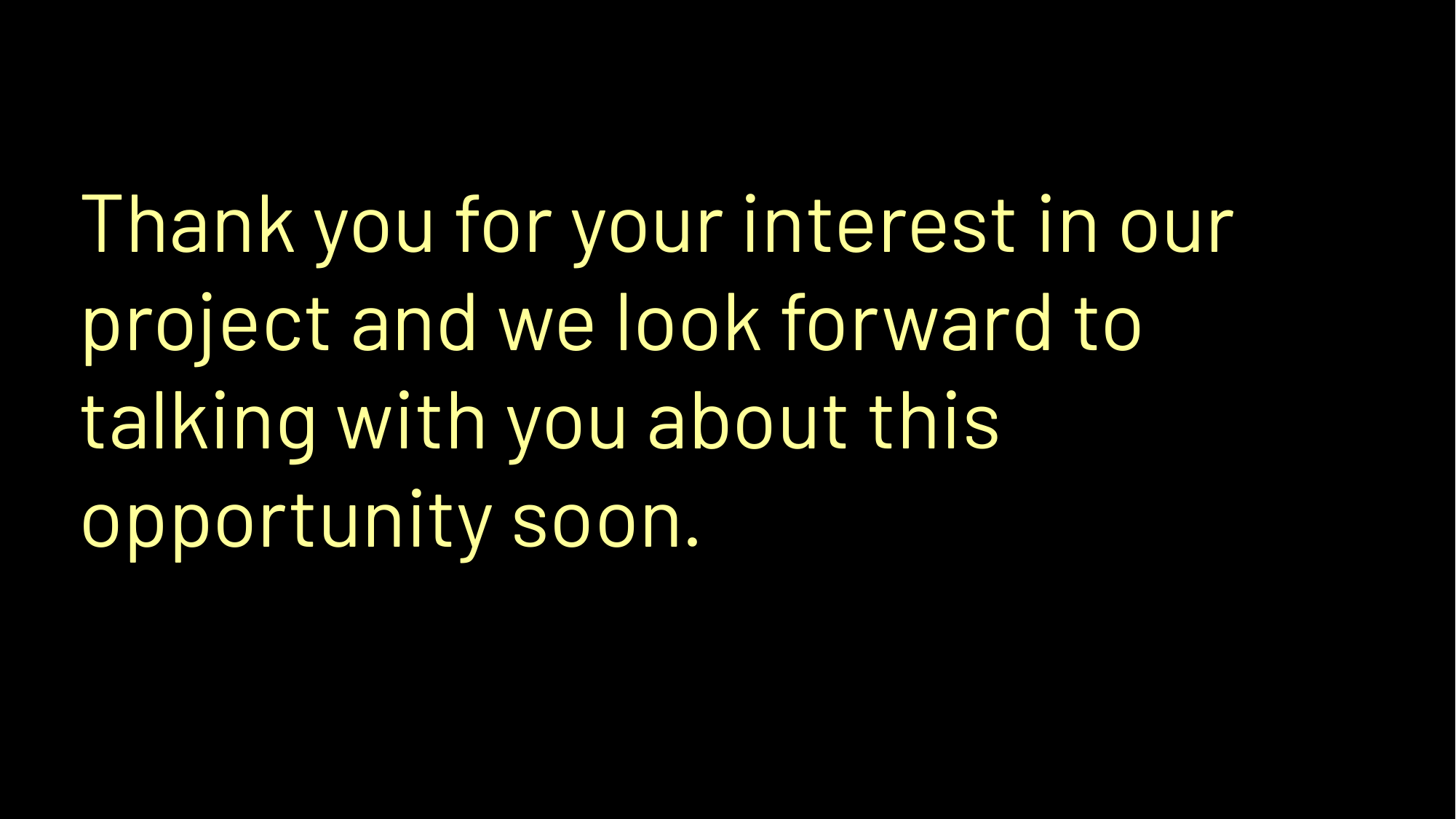

# Thank participants for their consideration
Thank you for your interest in our project and we look forward to talking with you about this opportunity soon.